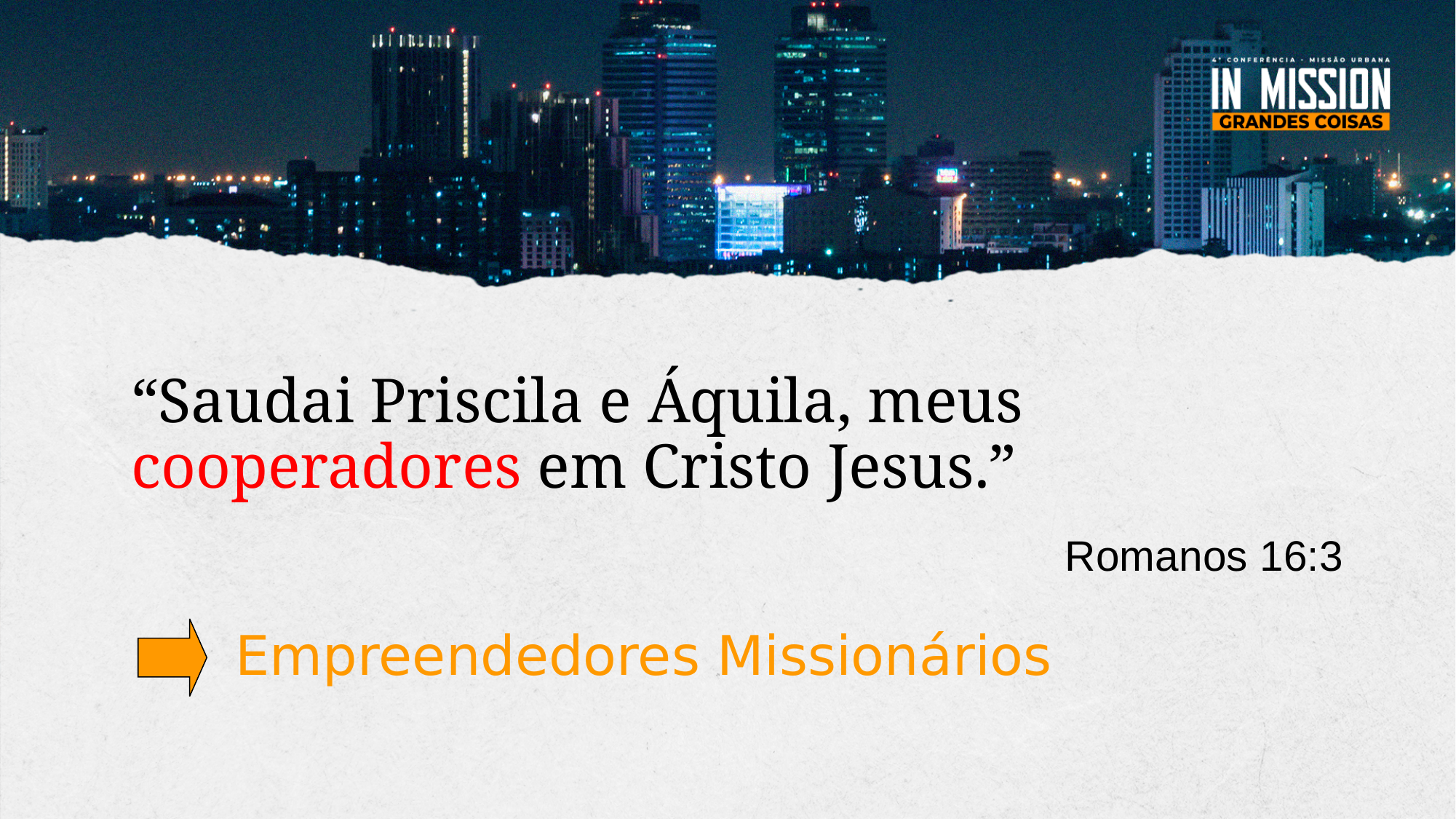

# “Saudai Priscila e Áquila, meus cooperadores em Cristo Jesus.”
Romanos 16:3
Empreendedores Missionários